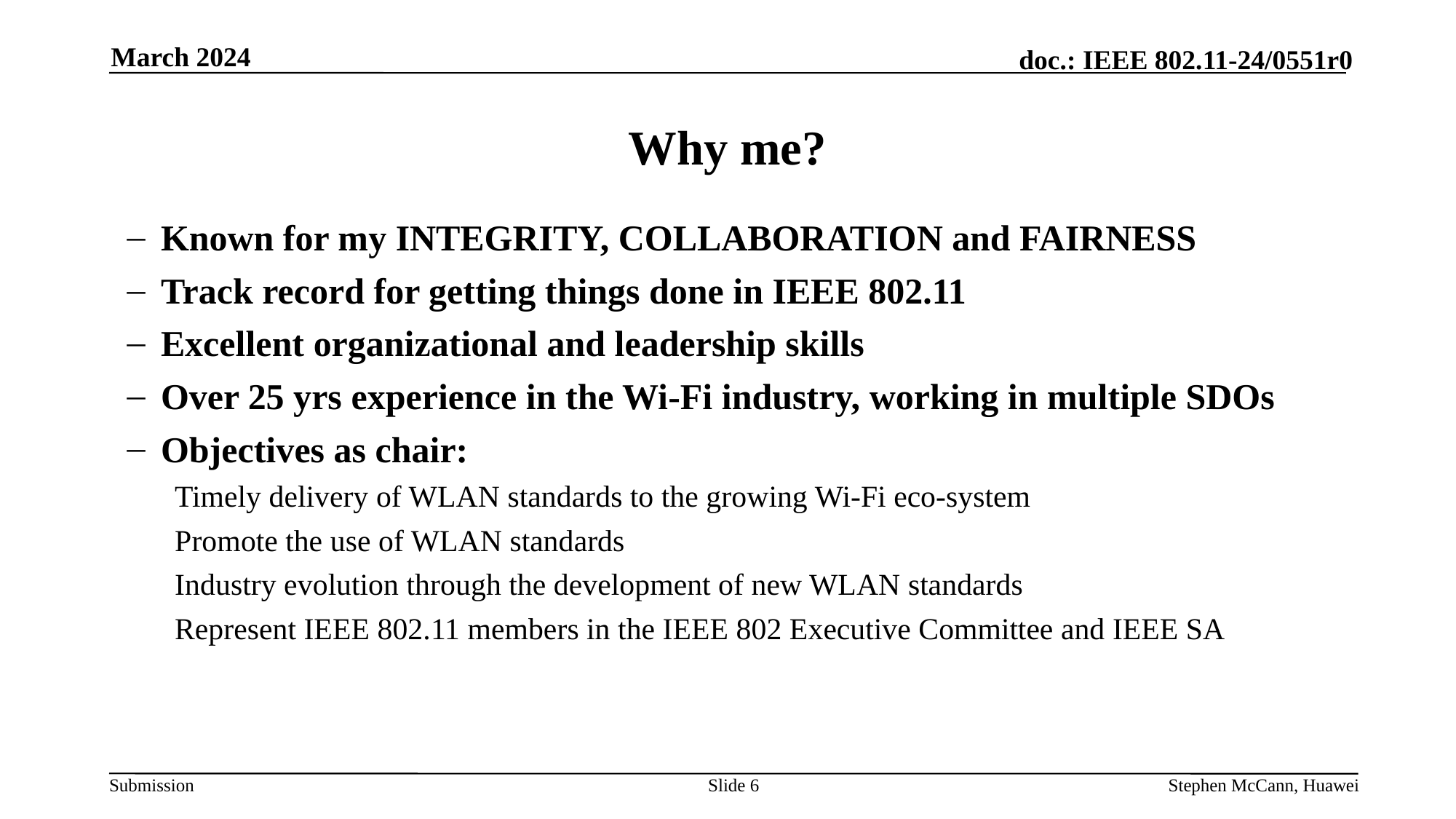

March 2024
# Why me?
Known for my INTEGRITY, COLLABORATION and FAIRNESS
Track record for getting things done in IEEE 802.11
Excellent organizational and leadership skills
Over 25 yrs experience in the Wi-Fi industry, working in multiple SDOs
Objectives as chair:
Timely delivery of WLAN standards to the growing Wi-Fi eco-system
Promote the use of WLAN standards
Industry evolution through the development of new WLAN standards
Represent IEEE 802.11 members in the IEEE 802 Executive Committee and IEEE SA
Slide 6
Stephen McCann, Huawei